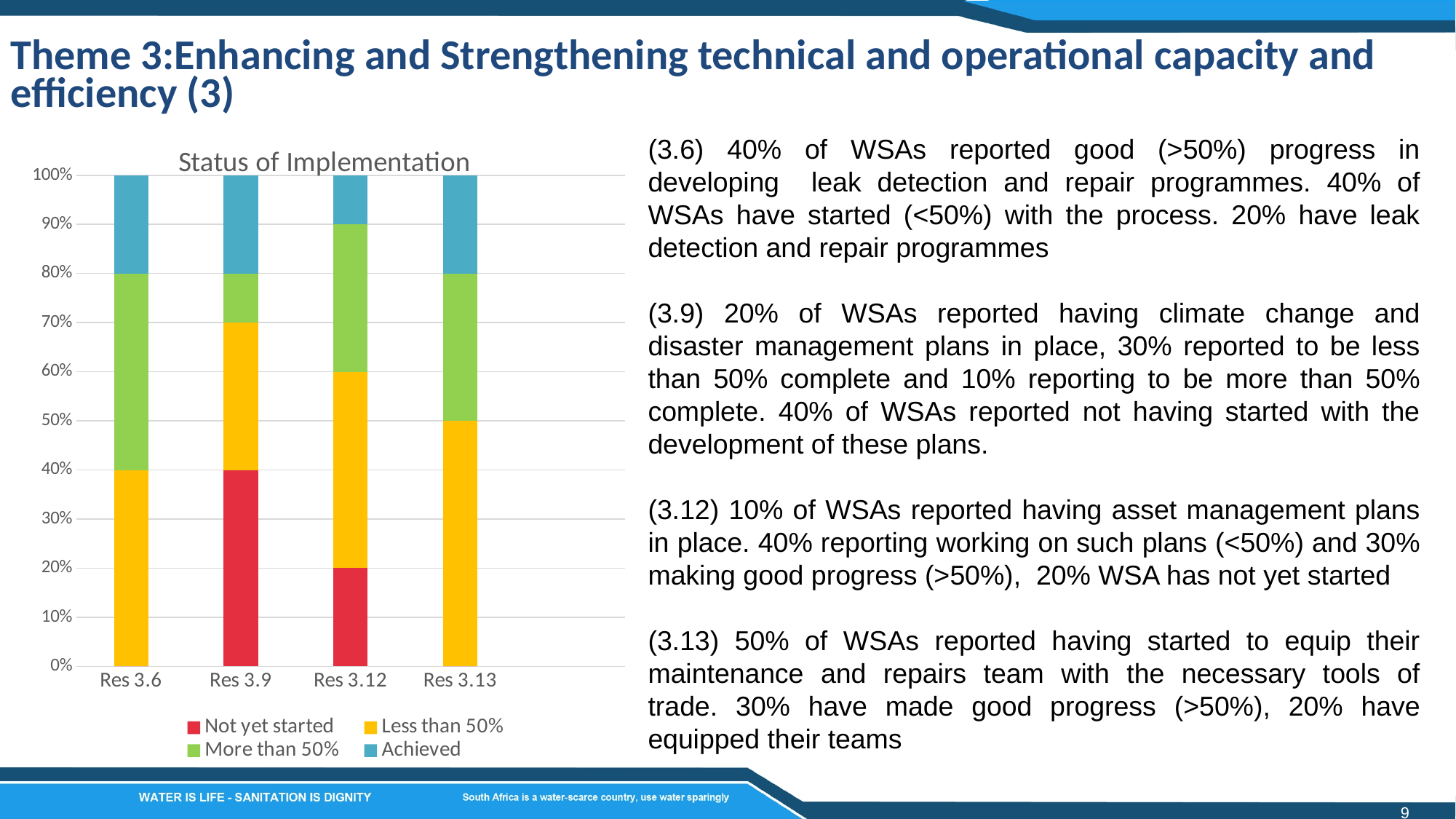

Theme 3:Enhancing and Strengthening technical and operational capacity and efficiency (3)

### Chart: Status of Implementation

| Category | Not yet started | Less than 50% | More than 50% | Achieved | Not Applicable |
|---|---|---|---|---|---|
| Res 3.6 | 0.0 | 40.0 | 40.0 | 20.0 | 0.0 |
| Res 3.9 | 40.0 | 30.0 | 10.0 | 20.0 | 0.0 |
| Res 3.12 | 20.0 | 40.0 | 30.0 | 10.0 | 0.0 |
| Res 3.13 | 0.0 | 50.0 | 30.0 | 20.0 | 0.0 |
(3.6) 40% of WSAs reported good (>50%) progress in developing  leak detection and repair programmes. 40% of WSAs have started (<50%) with the process. 20% have leak detection and repair programmes

(3.9) 20% of WSAs reported having climate change and disaster management plans in place, 30% reported to be less than 50% complete and 10% reporting to be more than 50% complete. 40% of WSAs reported not having started with the development of these plans.

(3.12) 10% of WSAs reported having asset management plans in place. 40% reporting working on such plans (<50%) and 30% making good progress (>50%),  20% WSA has not yet started

(3.13) 50% of WSAs reported having started to equip their maintenance and repairs team with the necessary tools of trade. 30% have made good progress (>50%), 20% have equipped their teams
9